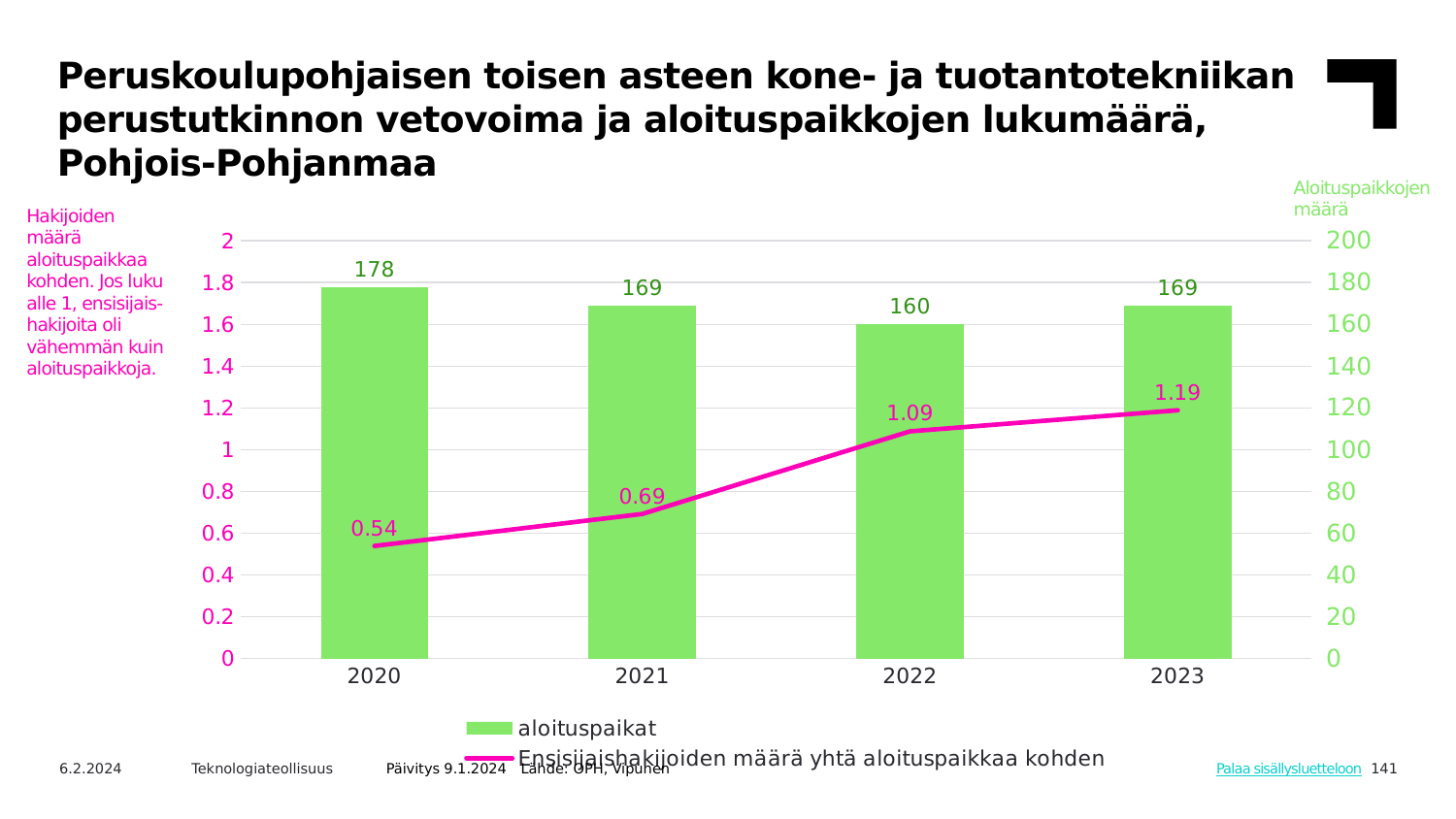

Peruskoulupohjaisen toisen asteen kone- ja tuotantotekniikan perustutkinnon vetovoima ja aloituspaikkojen lukumäärä, Pohjois-Pohjanmaa
Aloituspaikkojen määrä
Hakijoiden määrä aloituspaikkaa kohden. Jos luku alle 1, ensisijais-hakijoita oli vähemmän kuin aloituspaikkoja.

### Chart

| Category | aloituspaikat | Ensisijaishakijoiden määrä yhtä aloituspaikkaa kohden |
|---|---|---|
| 2020 | 178.0 | 0.539 |
| 2021 | 169.0 | 0.6920000000000001 |
| 2022 | 160.0 | 1.088 |
| 2023 | 169.0 | 1.189 |
Päivitys 9.1.2024 Lähde: OPH, Vipunen

6.2.2024
Teknologiateollisuus
141
Palaa sisällysluetteloon